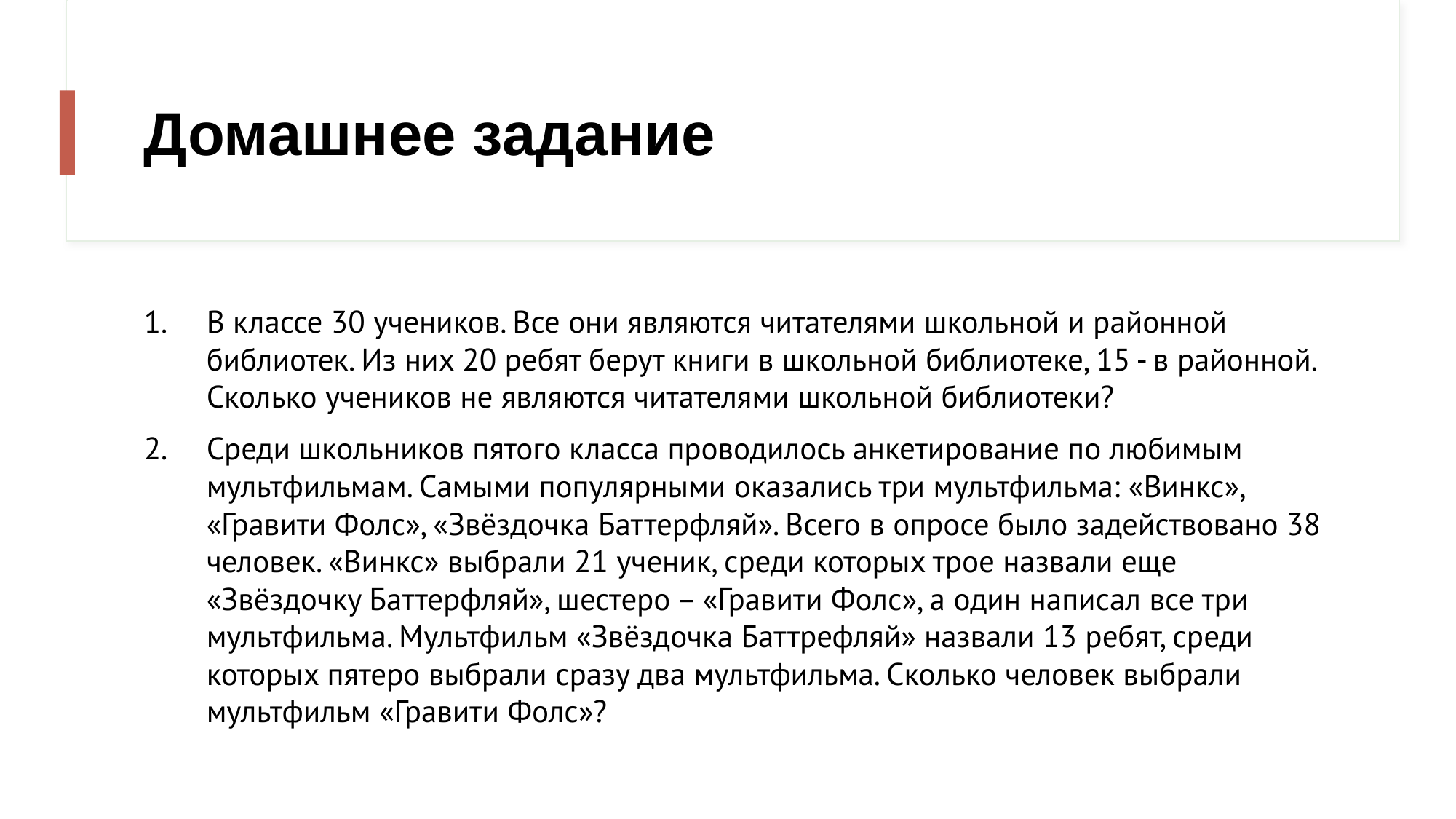

# Домашнее задание

В классе 30 учеников. Все они являются читателями школьной и районной библиотек. Из них 20 ребят берут книги в школьной библиотеке, 15 - в районной. Сколько учеников не являются читателями школьной библиотеки?
Среди школьников пятого класса проводилось анкетирование по любимым мультфильмам. Самыми популярными оказались три мультфильма: «Винкс», «Гравити Фолс», «Звёздочка Баттерфляй». Всего в опросе было задействовано 38 человек. «Винкс» выбрали 21 ученик, среди которых трое назвали еще «Звёздочку Баттерфляй», шестеро – «Гравити Фолс», а один написал все три мультфильма. Мультфильм «Звёздочка Баттрефляй» назвали 13 ребят, среди которых пятеро выбрали сразу два мультфильма. Сколько человек выбрали мультфильм «Гравити Фолс»?